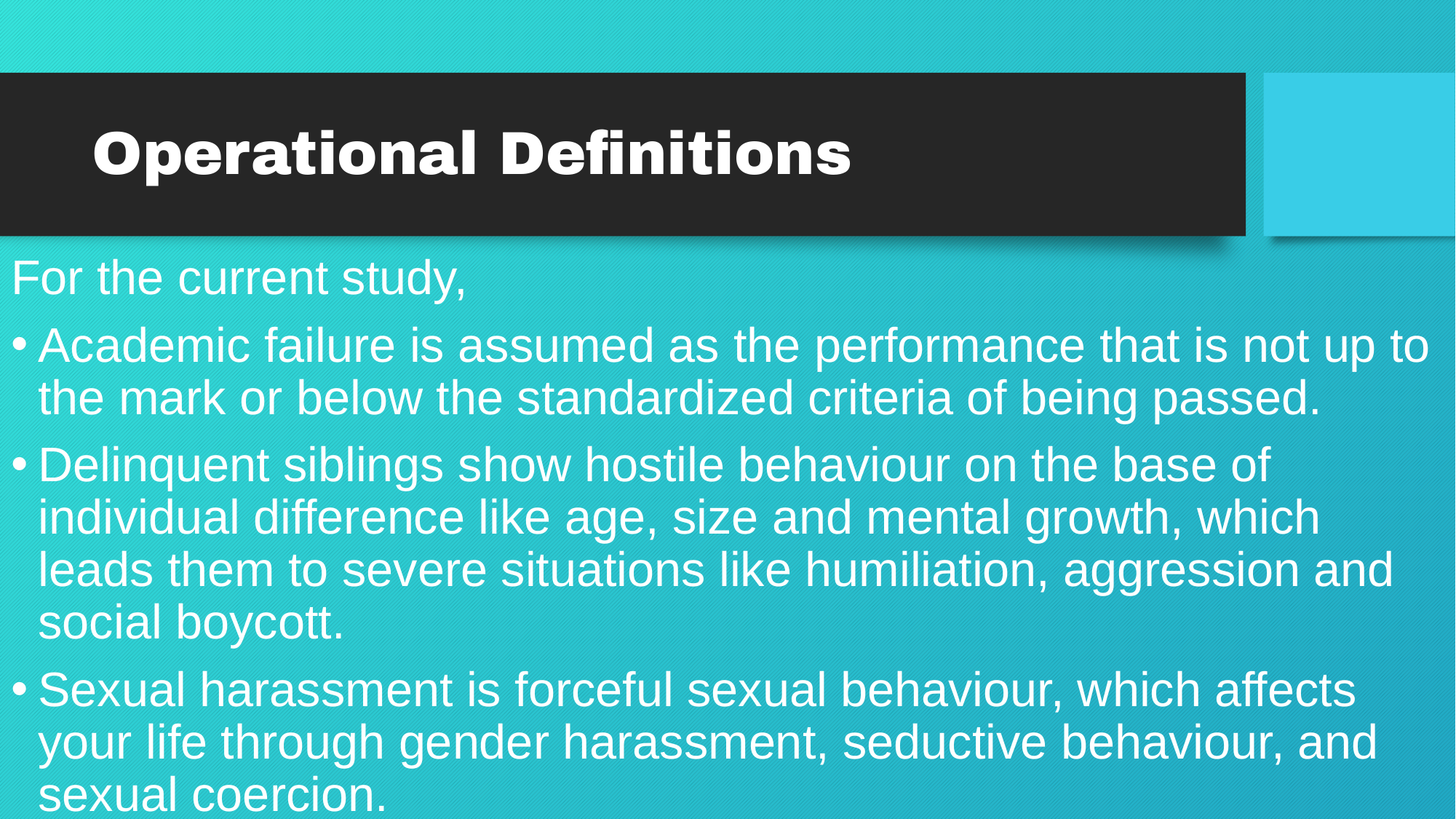

# Operational Definitions
For the current study,
Academic failure is assumed as the performance that is not up to the mark or below the standardized criteria of being passed.
Delinquent siblings show hostile behaviour on the base of individual difference like age, size and mental growth, which leads them to severe situations like humiliation, aggression and social boycott.
Sexual harassment is forceful sexual behaviour, which affects your life through gender harassment, seductive behaviour, and sexual coercion.